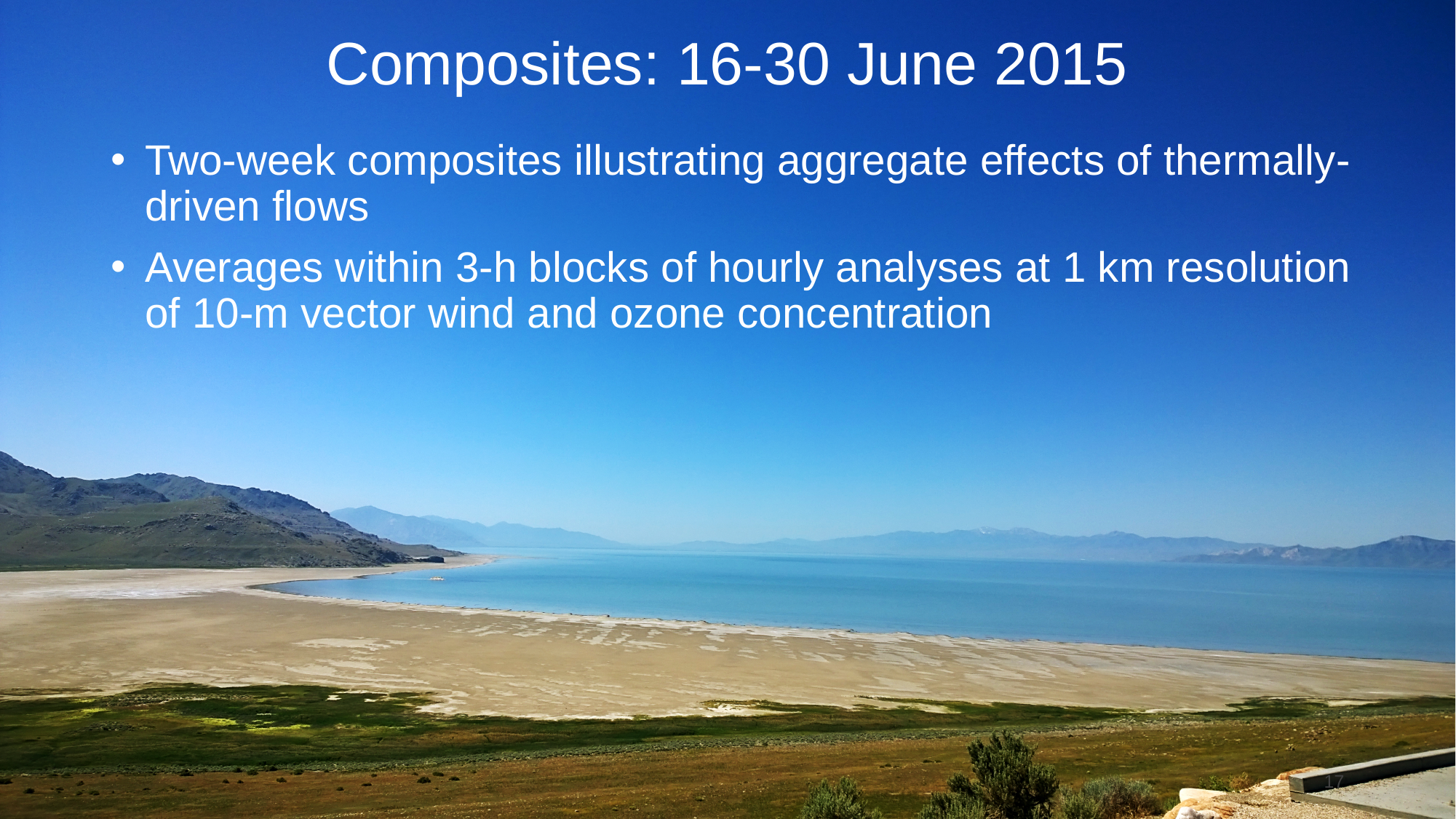

# Composites: 16-30 June 2015
Two-week composites illustrating aggregate effects of thermally- driven flows
Averages within 3-h blocks of hourly analyses at 1 km resolution of 10-m vector wind and ozone concentration

17